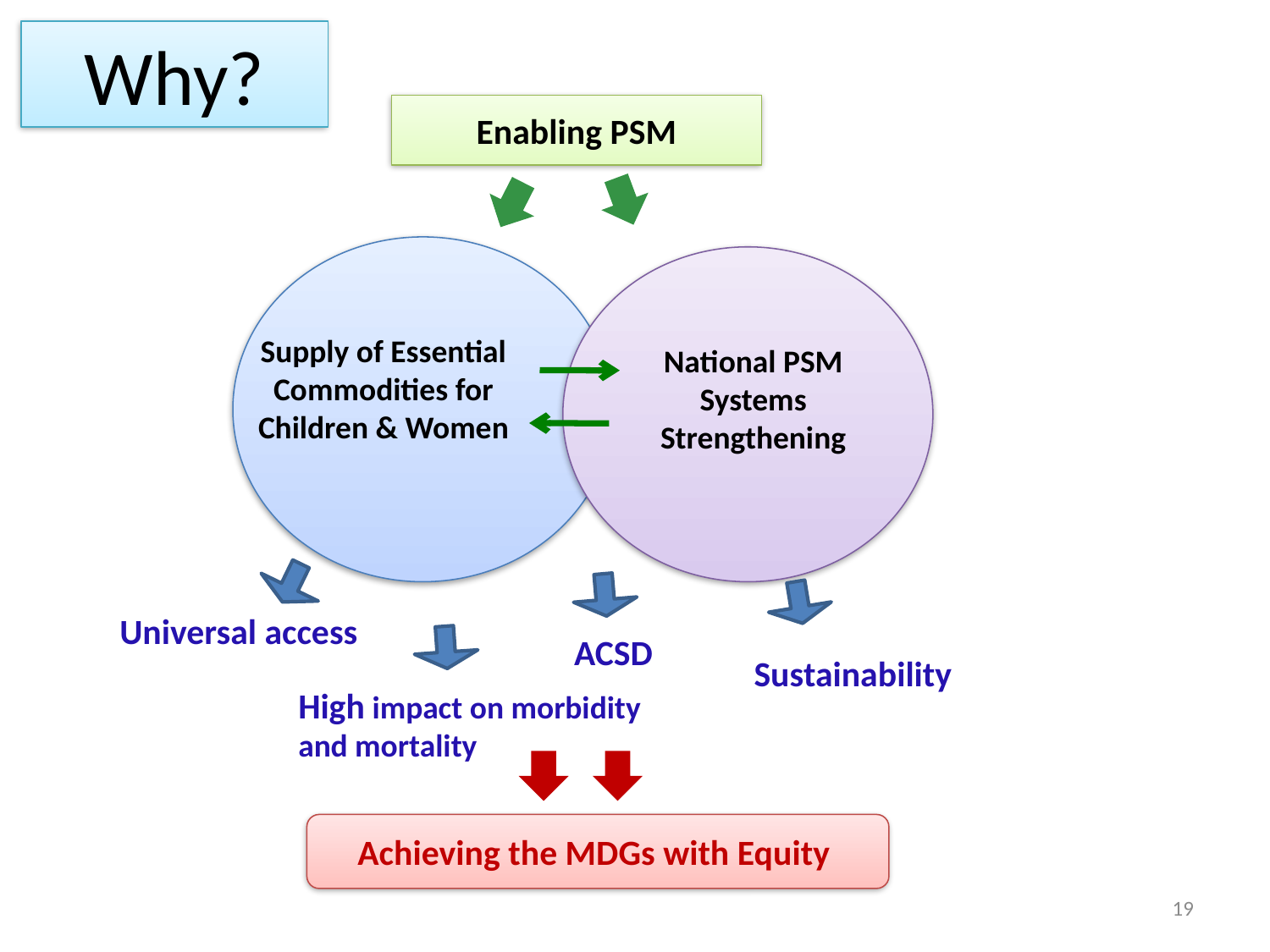

Why?
Enabling PSM

Supply of Essential Commodities for Children & Women
National PSM Systems Strengthening

Universal access
ACSD

Sustainability
High impact on morbidity and mortality

Achieving the MDGs with Equity
19